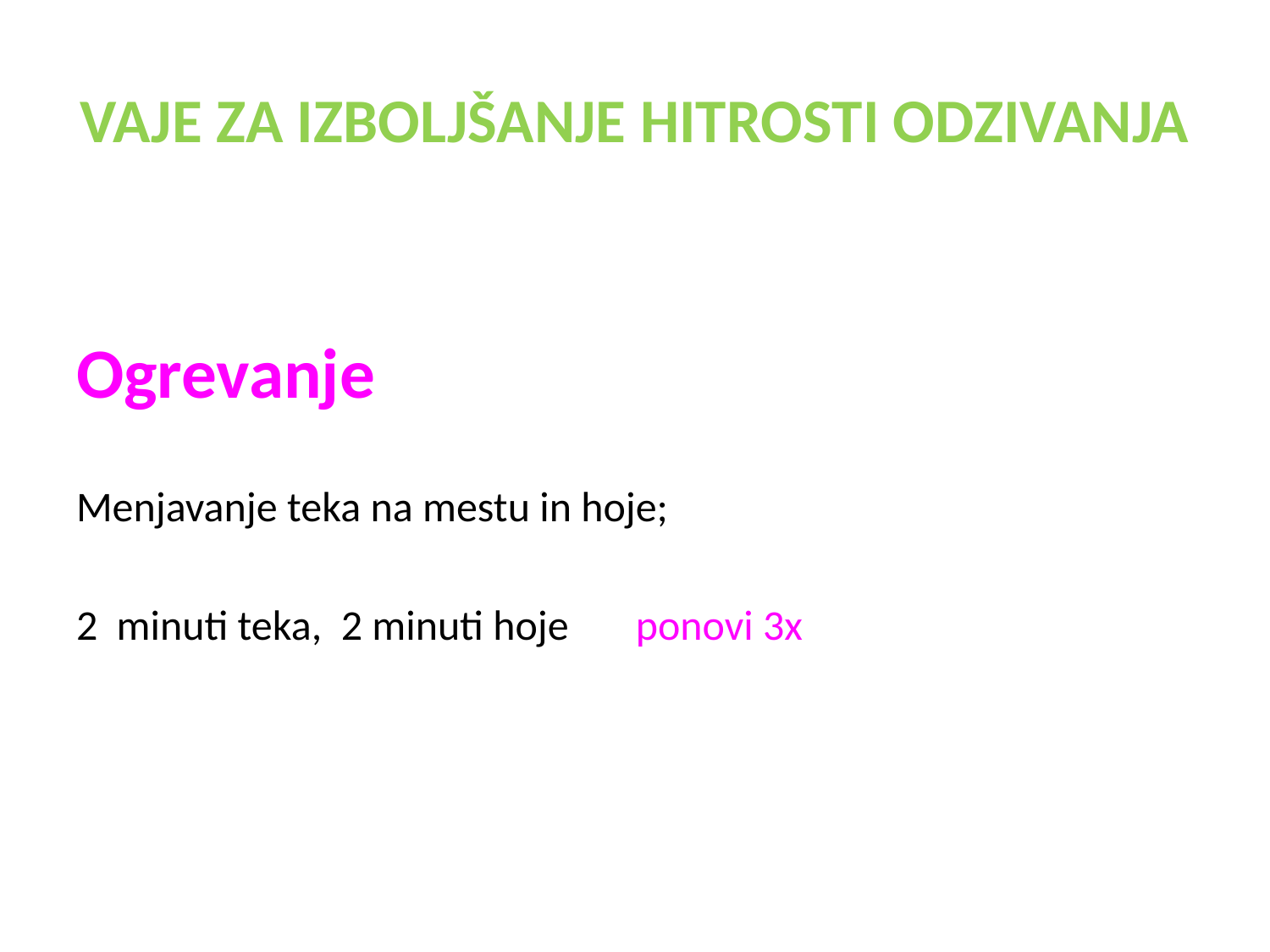

# VAJE ZA IZBOLJŠANJE HITROSTI ODZIVANJA

Ogrevanje

Menjavanje teka na mestu in hoje;

2  minuti teka,  2 minuti hoje       ponovi 3x